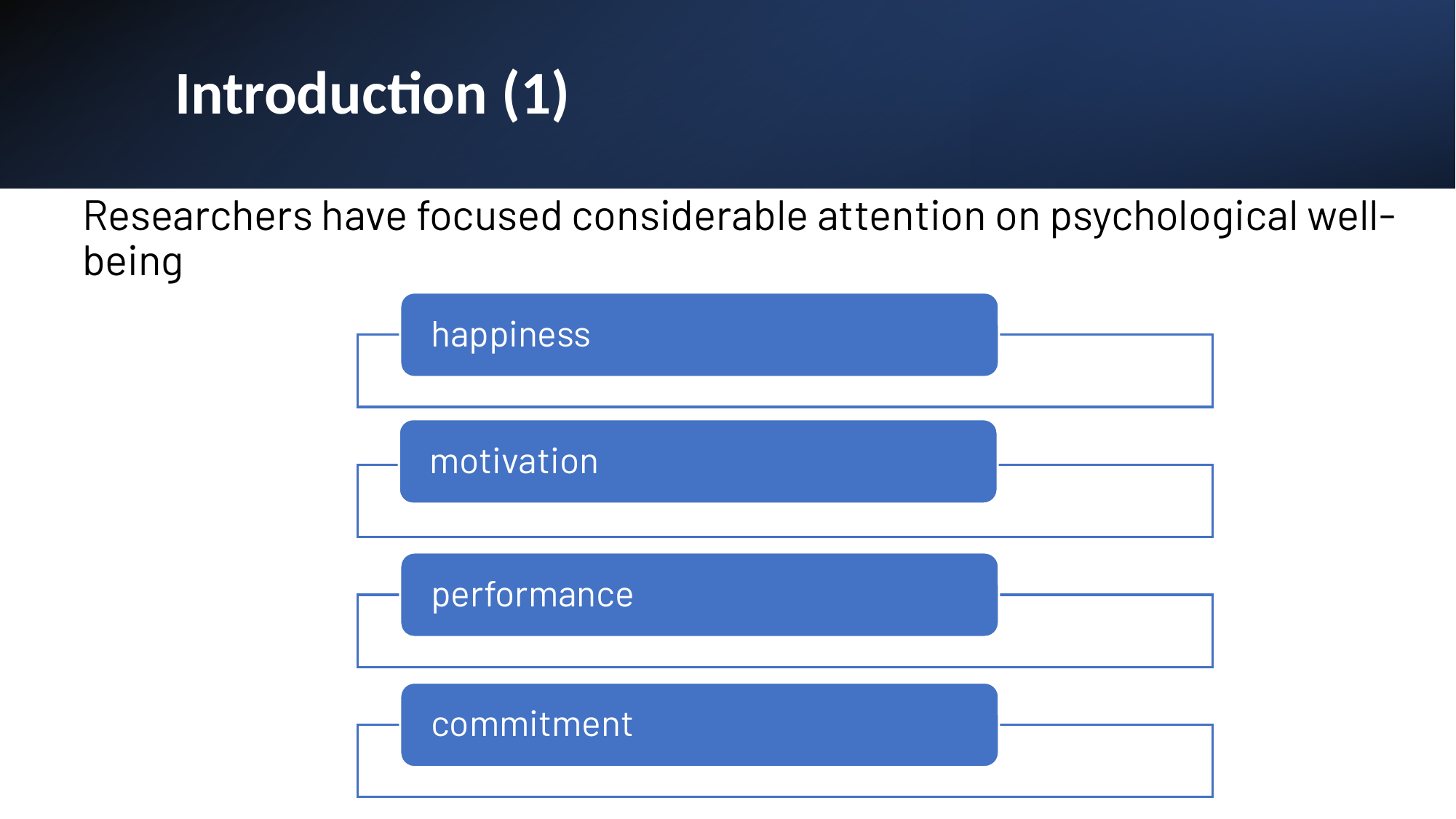

# Introduction (1)
Researchers have focused considerable attention on psychological well-being

happiness
motivation
performance
commitment